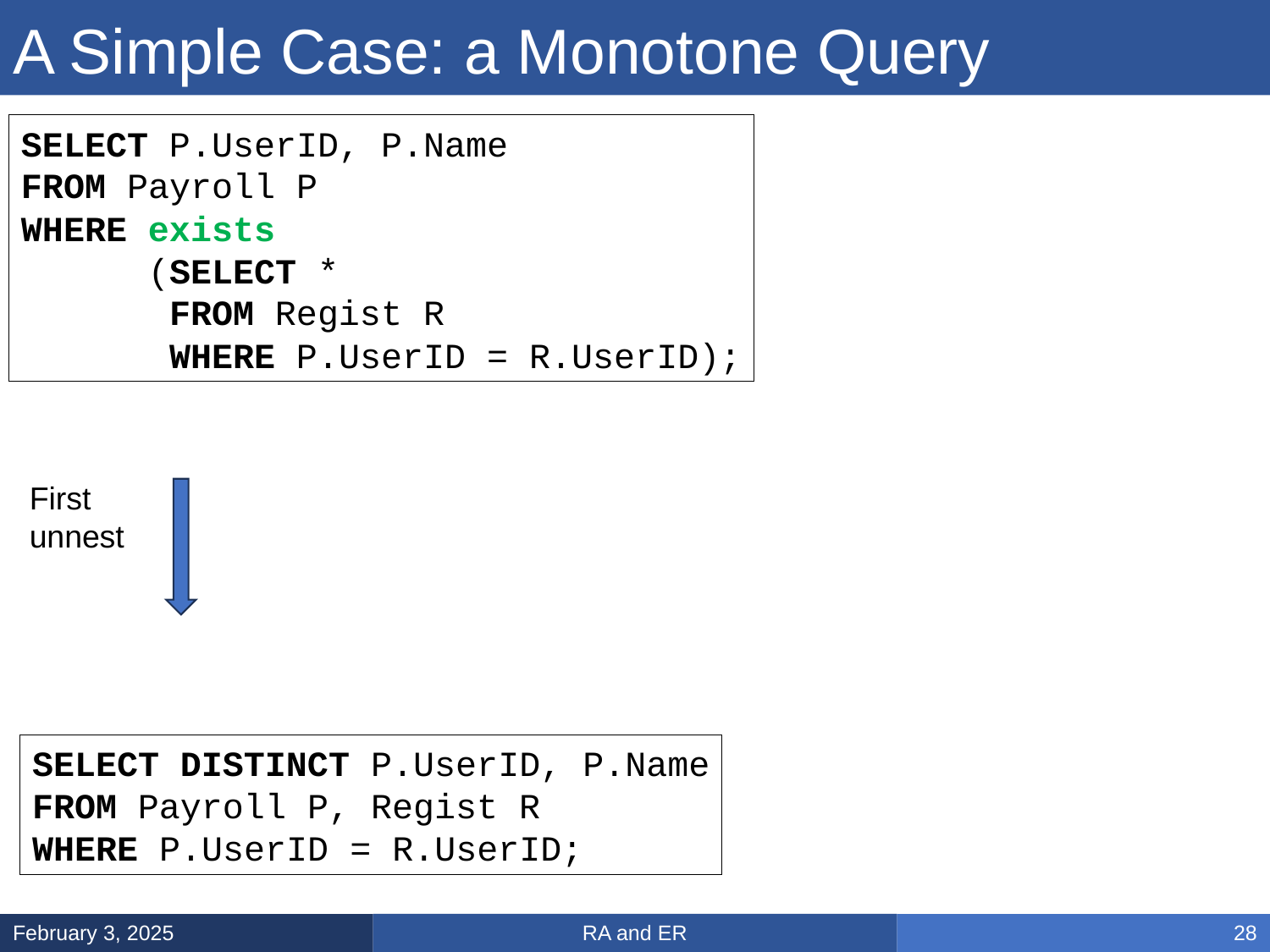

# A Simple Case: a Monotone Query
SELECT P.UserID, P.Name
FROM Payroll P
WHERE exists
      (SELECT *
       FROM Regist R
       WHERE P.UserID = R.UserID);
First
unnest

SELECT DISTINCT P.UserID, P.Name
FROM Payroll P, Regist R
WHERE P.UserID = R.UserID;
RA and ER
February 3, 2025
28